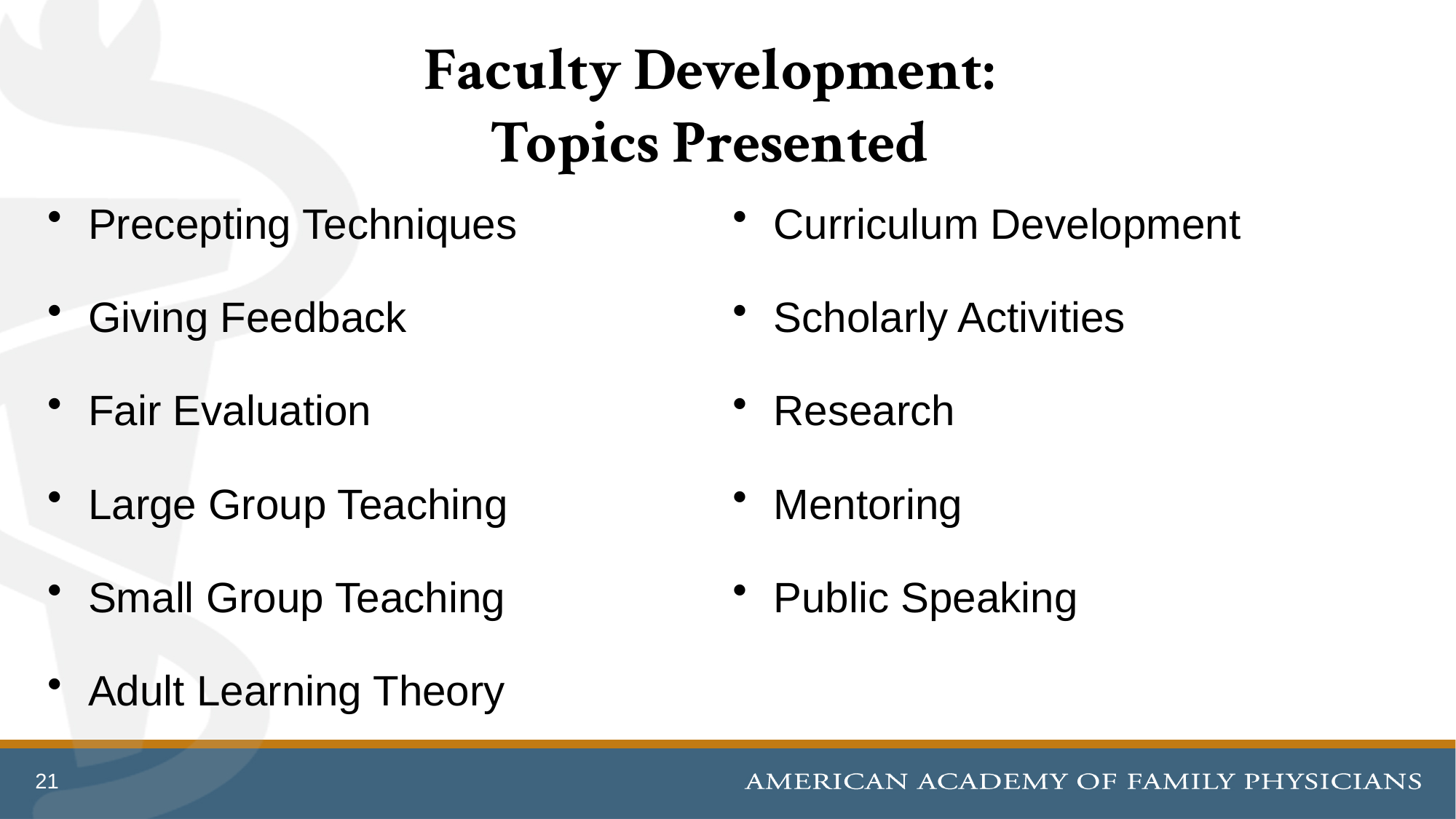

# Faculty Development: Topics Presented
Precepting Techniques

Giving Feedback

Fair Evaluation

Large Group Teaching

Small Group Teaching

Adult Learning Theory
Curriculum Development

Scholarly Activities

Research

Mentoring

Public Speaking
21